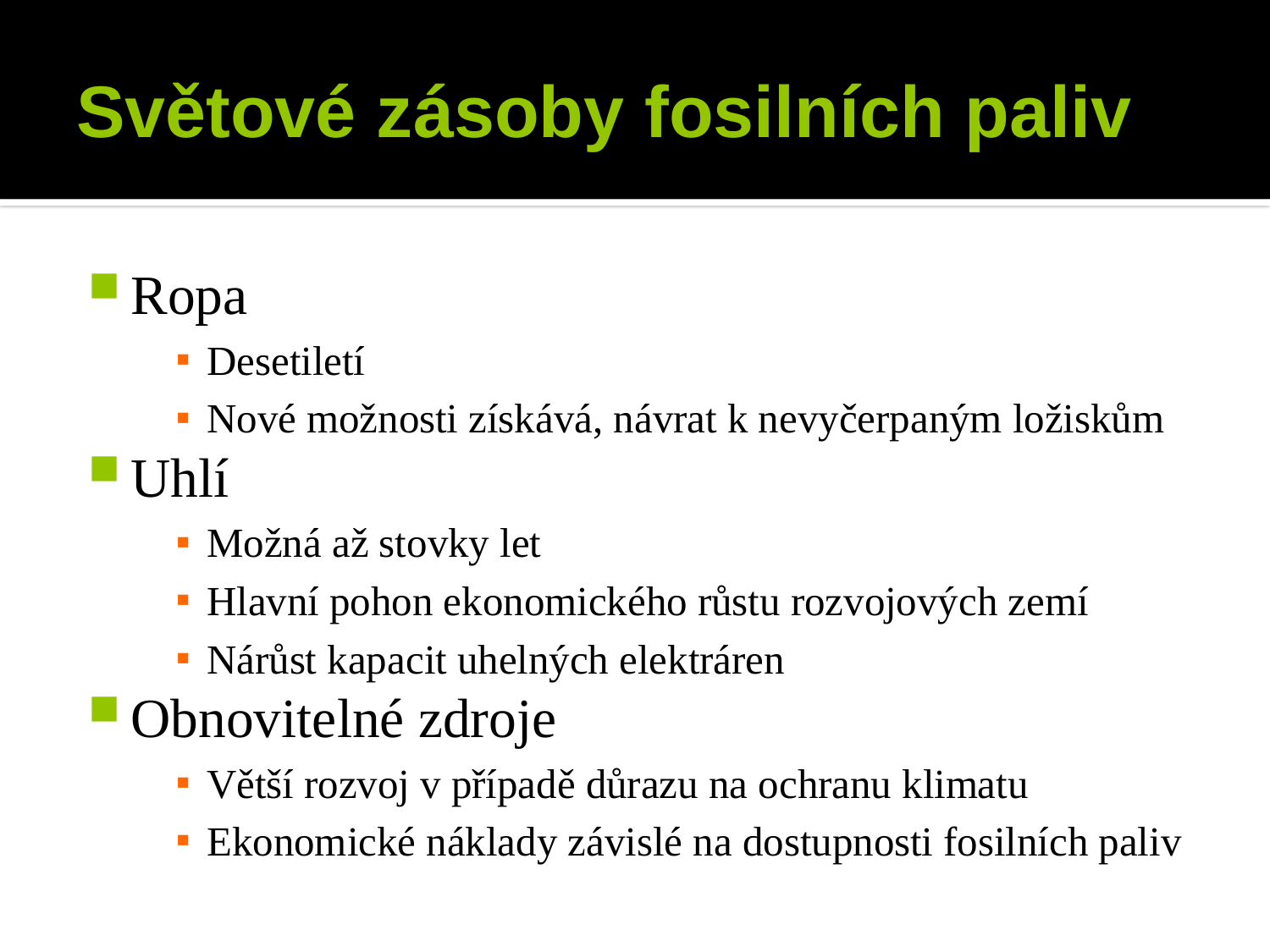

# Světové zásoby fosilních paliv
Ropa
Desetiletí
Nové možnosti získává, návrat k nevyčerpaným ložiskům
Uhlí
Možná až stovky let
Hlavní pohon ekonomického růstu rozvojových zemí
Nárůst kapacit uhelných elektráren
Obnovitelné zdroje
Větší rozvoj v případě důrazu na ochranu klimatu
Ekonomické náklady závislé na dostupnosti fosilních paliv